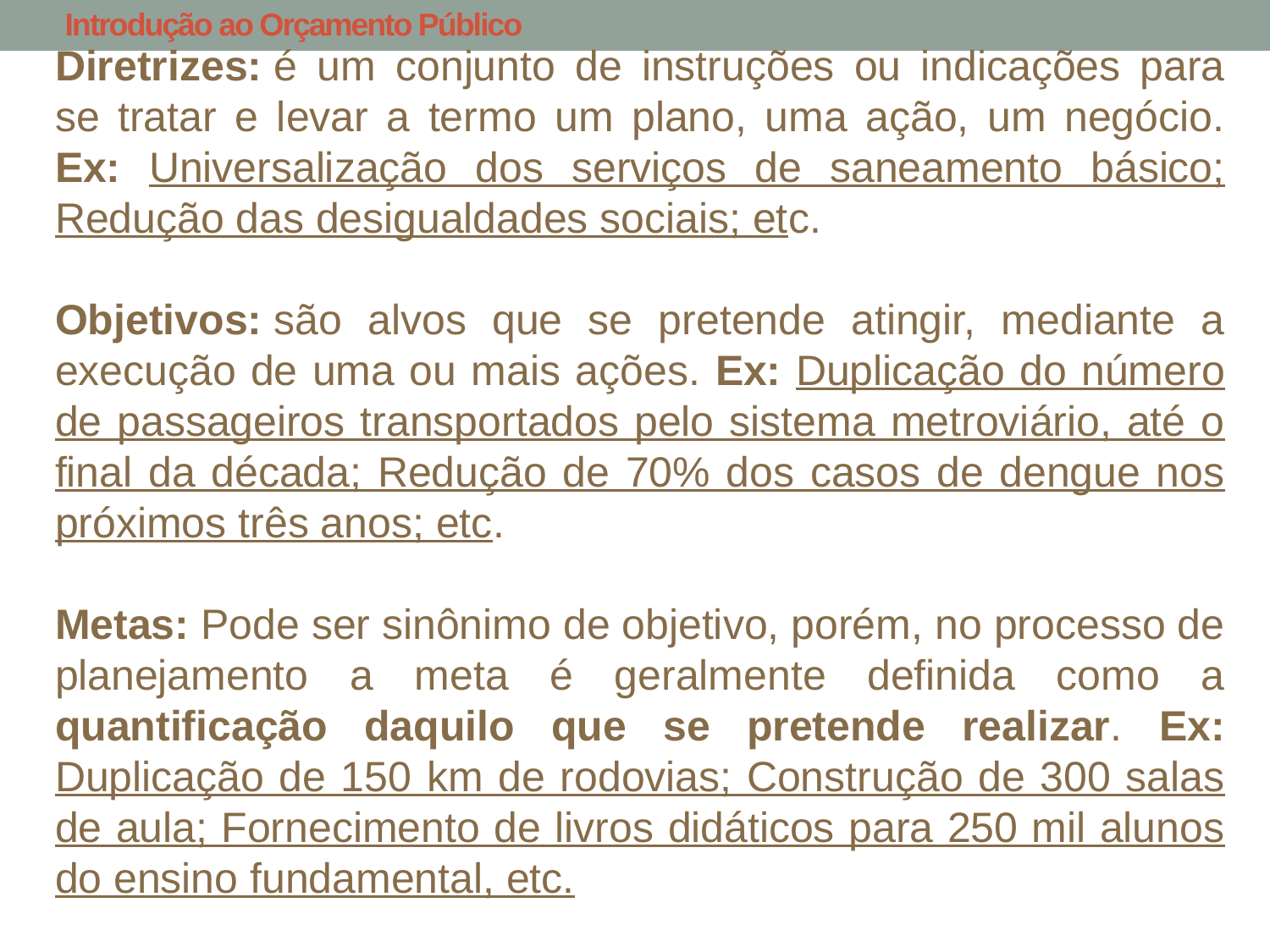

Introdução ao Orçamento Público
# Diretrizes: é um conjunto de instruções ou indicações para se tratar e levar a termo um plano, uma ação, um negócio. Ex: Universalização dos serviços de saneamento básico; Redução das desigualdades sociais; etc.
Objetivos: são alvos que se pretende atingir, mediante a execução de uma ou mais ações. Ex: Duplicação do número de passageiros transportados pelo sistema metroviário, até o final da década; Redução de 70% dos casos de dengue nos próximos três anos; etc.
Metas: Pode ser sinônimo de objetivo, porém, no processo de planejamento a meta é geralmente definida como a quantificação daquilo que se pretende realizar. Ex: Duplicação de 150 km de rodovias; Construção de 300 salas de aula; Fornecimento de livros didáticos para 250 mil alunos do ensino fundamental, etc.